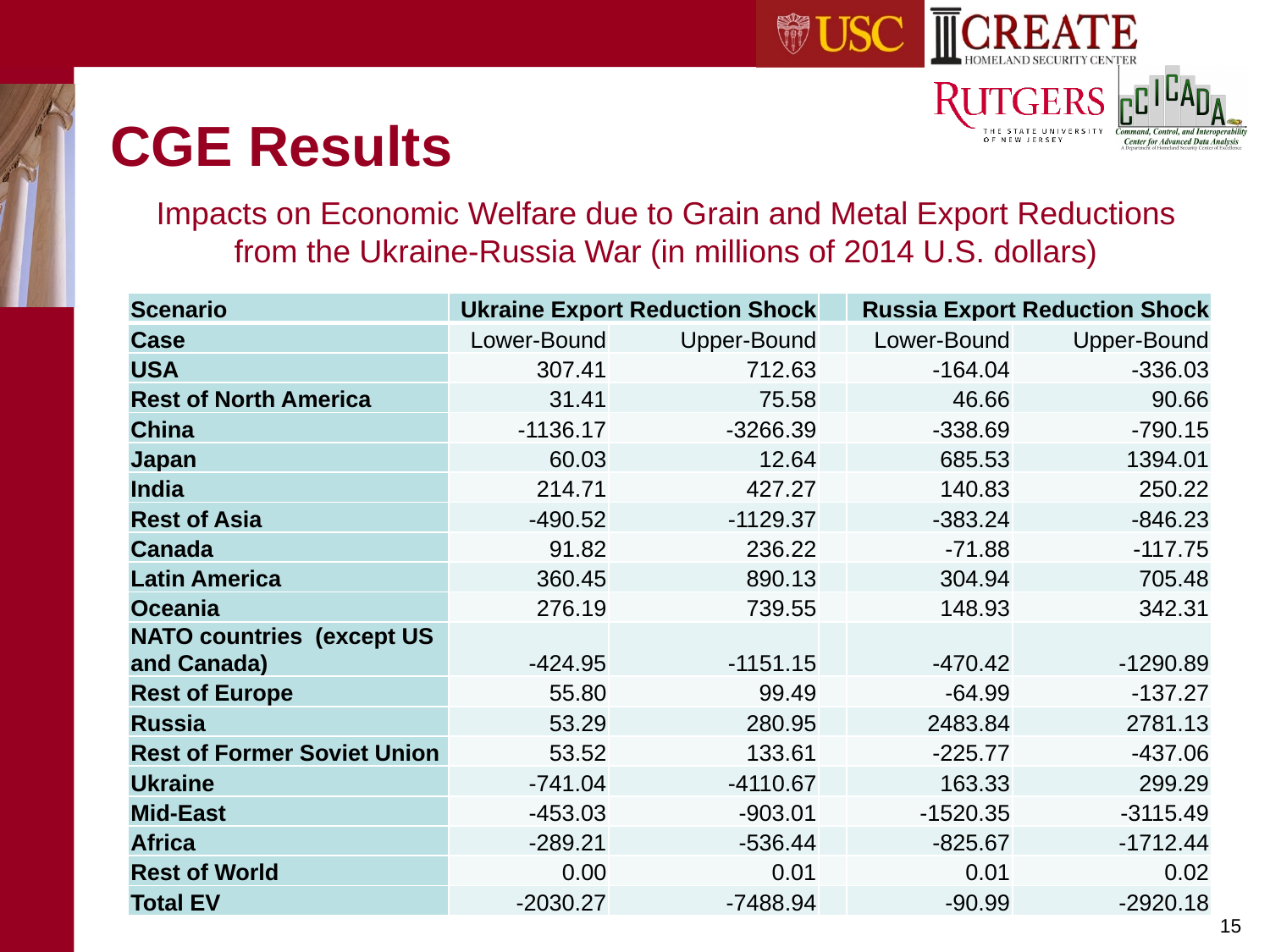

CGE Results
# Impacts on Economic Welfare due to Grain and Metal Export Reductions from the Ukraine-Russia War (in millions of 2014 U.S. dollars)
| Scenario | Ukraine Export Reduction Shock |  |  | Russia Export Reduction Shock |  |
| --- | --- | --- | --- | --- | --- |
| Case | Lower-Bound | Upper-Bound |  | Lower-Bound | Upper-Bound |
| USA | 307.41 | 712.63 |  | -164.04 | -336.03 |
| Rest of North America | 31.41 | 75.58 |  | 46.66 | 90.66 |
| China | -1136.17 | -3266.39 |  | -338.69 | -790.15 |
| Japan | 60.03 | 12.64 |  | 685.53 | 1394.01 |
| India | 214.71 | 427.27 |  | 140.83 | 250.22 |
| Rest of Asia | -490.52 | -1129.37 |  | -383.24 | -846.23 |
| Canada | 91.82 | 236.22 |  | -71.88 | -117.75 |
| Latin America | 360.45 | 890.13 |  | 304.94 | 705.48 |
| Oceania | 276.19 | 739.55 |  | 148.93 | 342.31 |
| NATO countries (except US and Canada) | -424.95 | -1151.15 |  | -470.42 | -1290.89 |
| Rest of Europe | 55.80 | 99.49 |  | -64.99 | -137.27 |
| Russia | 53.29 | 280.95 |  | 2483.84 | 2781.13 |
| Rest of Former Soviet Union | 53.52 | 133.61 |  | -225.77 | -437.06 |
| Ukraine | -741.04 | -4110.67 |  | 163.33 | 299.29 |
| Mid-East | -453.03 | -903.01 |  | -1520.35 | -3115.49 |
| Africa | -289.21 | -536.44 |  | -825.67 | -1712.44 |
| Rest of World | 0.00 | 0.01 |  | 0.01 | 0.02 |
| Total EV | -2030.27 | -7488.94 |  | -90.99 | -2920.18 |